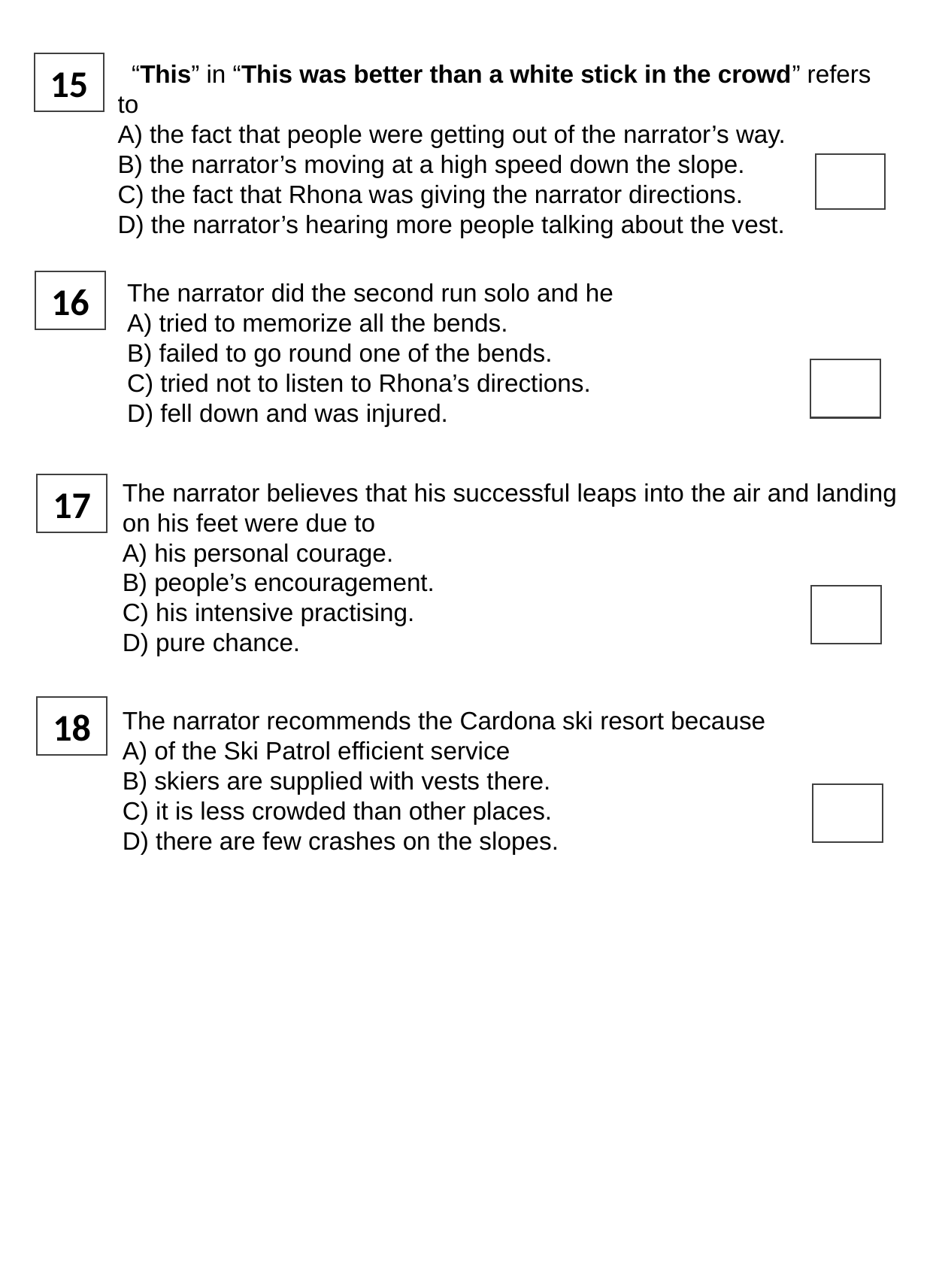

“This” in “This was better than a white stick in the crowd” refers to
A) the fact that people were getting out of the narrator’s way.
B) the narrator’s moving at a high speed down the slope.
C) the fact that Rhona was giving the narrator directions.
D) the narrator’s hearing more people talking about the vest.

15

16
The narrator did the second run solo and he
A) tried to memorize all the bends.
B) failed to go round one of the bends.
C) tried not to listen to Rhona’s directions.
D) fell down and was injured.

The narrator believes that his successful leaps into the air and landing on his feet were due to
A) his personal courage.
B) people’s encouragement.
C) his intensive practising.
D) pure chance.

17

18
The narrator recommends the Cardona ski resort because
A) of the Ski Patrol efficient service
B) skiers are supplied with vests there.
C) it is less crowded than other places.
D) there are few crashes on the slopes.